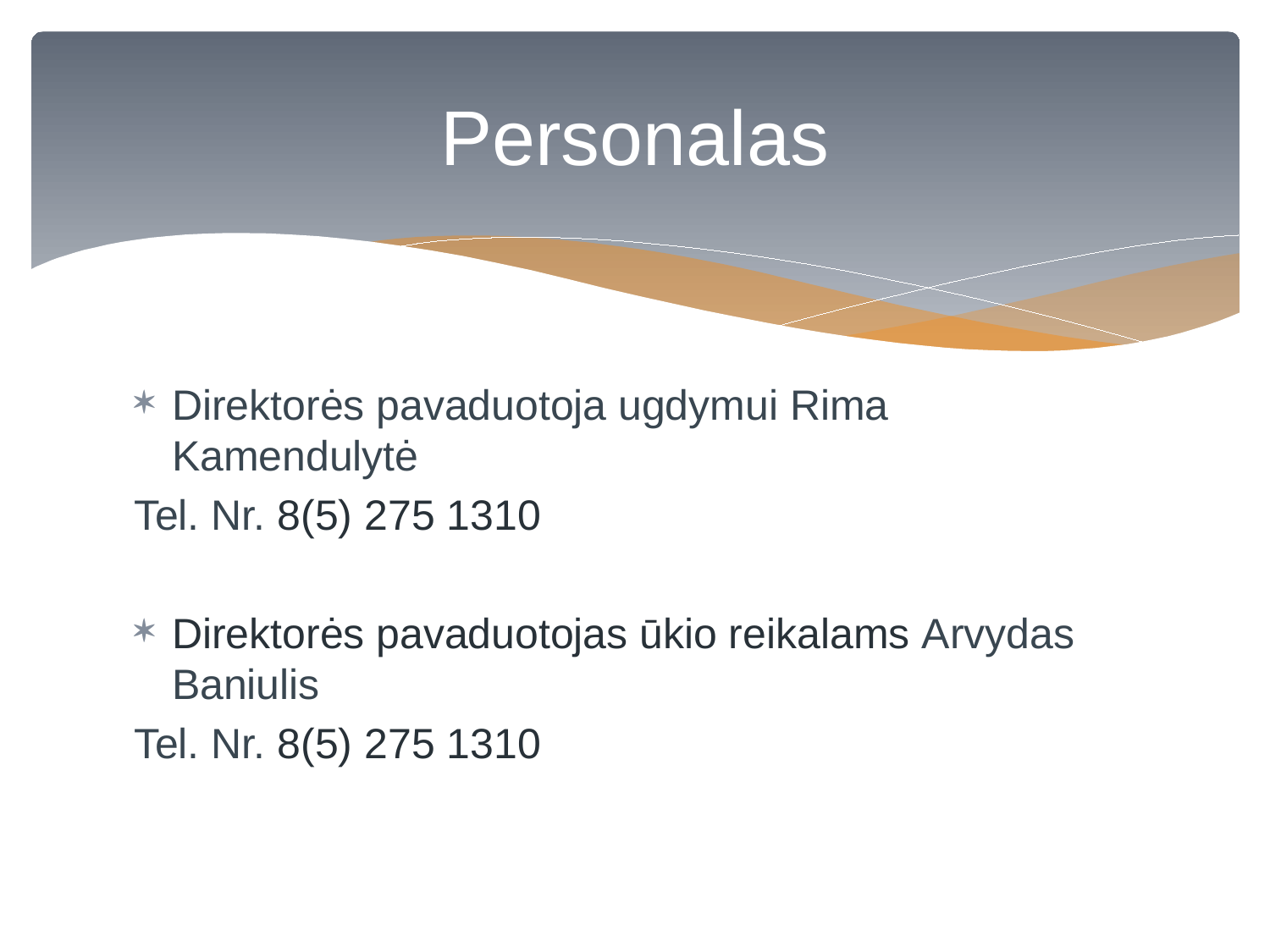

# Personalas
Direktorės pavaduotoja ugdymui Rima Kamendulytė
Tel. Nr. 8(5) 275 1310

Direktorės pavaduotojas ūkio reikalams Arvydas Baniulis
Tel. Nr. 8(5) 275 1310